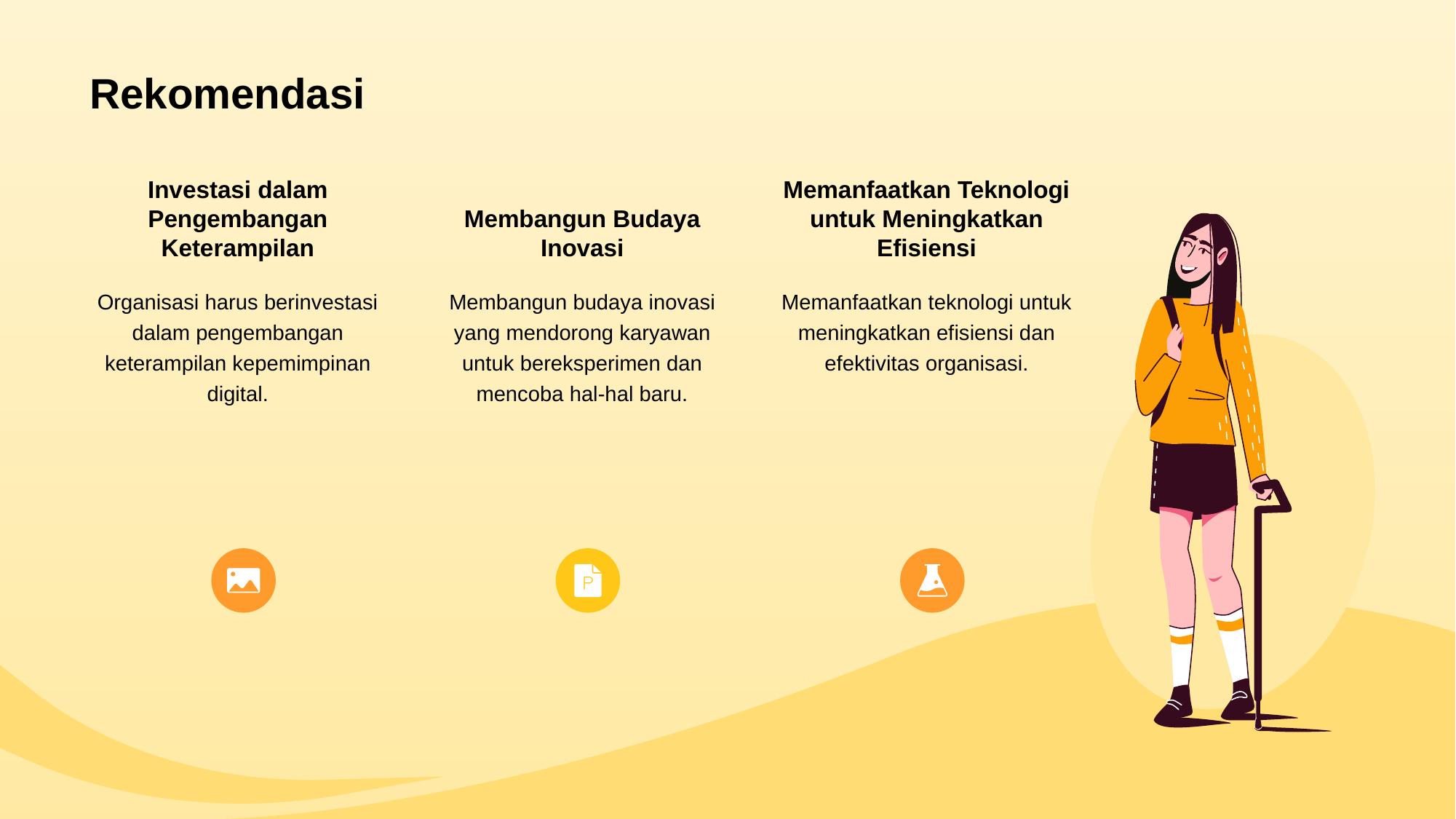

# Rekomendasi
Memanfaatkan Teknologi untuk Meningkatkan Efisiensi

Investasi dalam Pengembangan Keterampilan
Membangun Budaya Inovasi

Organisasi harus berinvestasi dalam pengembangan keterampilan kepemimpinan digital.
Membangun budaya inovasi yang mendorong karyawan untuk bereksperimen dan mencoba hal-hal baru.
Memanfaatkan teknologi untuk meningkatkan efisiensi dan efektivitas organisasi.